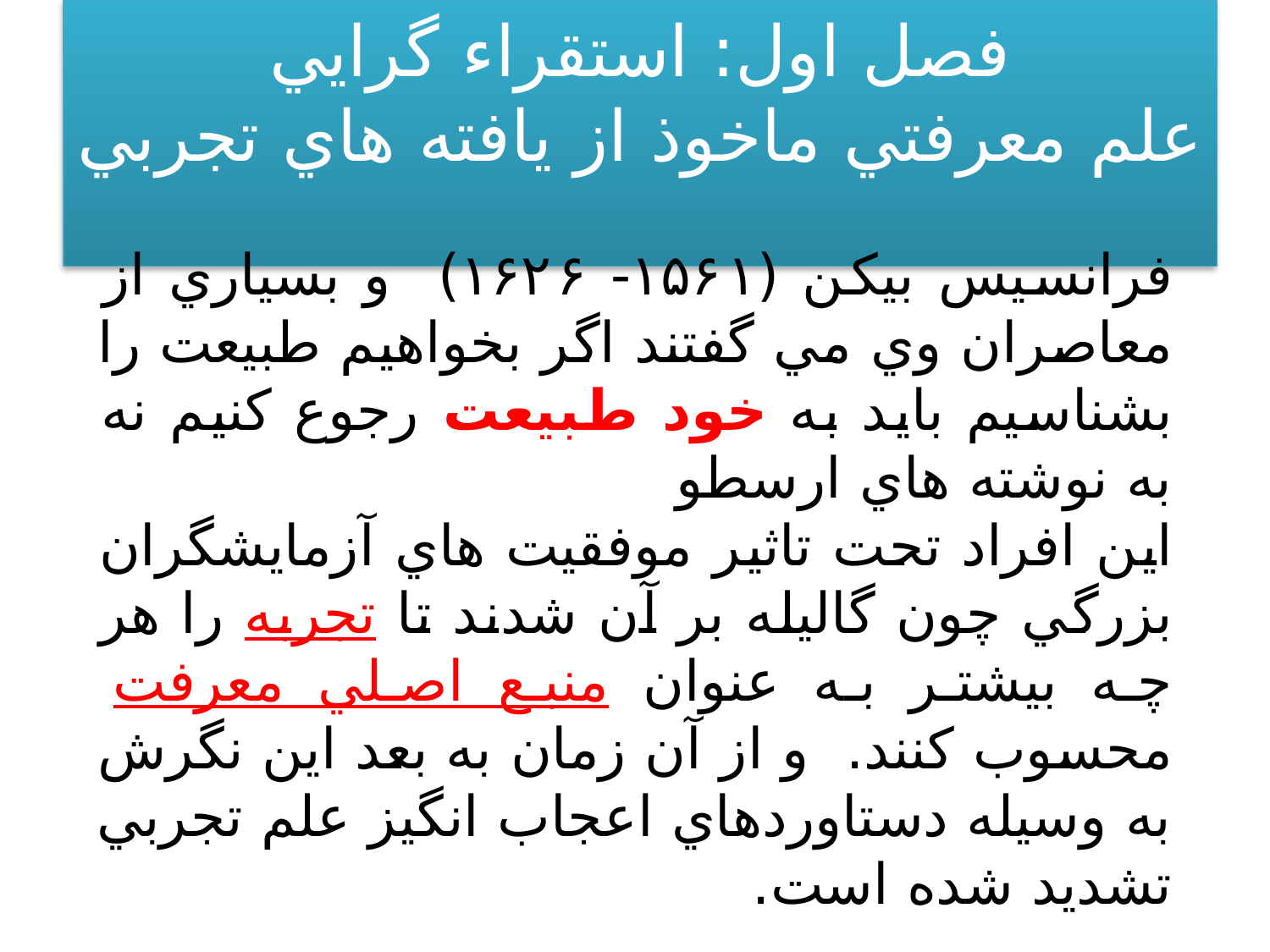

فصل اول: استقراء گرايي
علم معرفتي ماخوذ از يافته هاي تجربي
فرانسيس بيكن (۱۵۶۱- ۱۶۲۶)  و بسياري از معاصران وي مي گفتند اگر بخواهيم طبيعت را بشناسيم بايد به خود طبيعت رجوع كنيم نه به نوشته هاي ارسطو
اين افراد تحت تاثير موفقيت هاي آزمايشگران بزرگي چون گاليله بر آن شدند تا تجربه را هر چه بيشتر به عنوان منبع اصلي معرفت محسوب كنند.  و از آن زمان به بعد اين نگرش به وسيله دستاوردهاي اعجاب انگيز علم تجربي تشديد شده است.